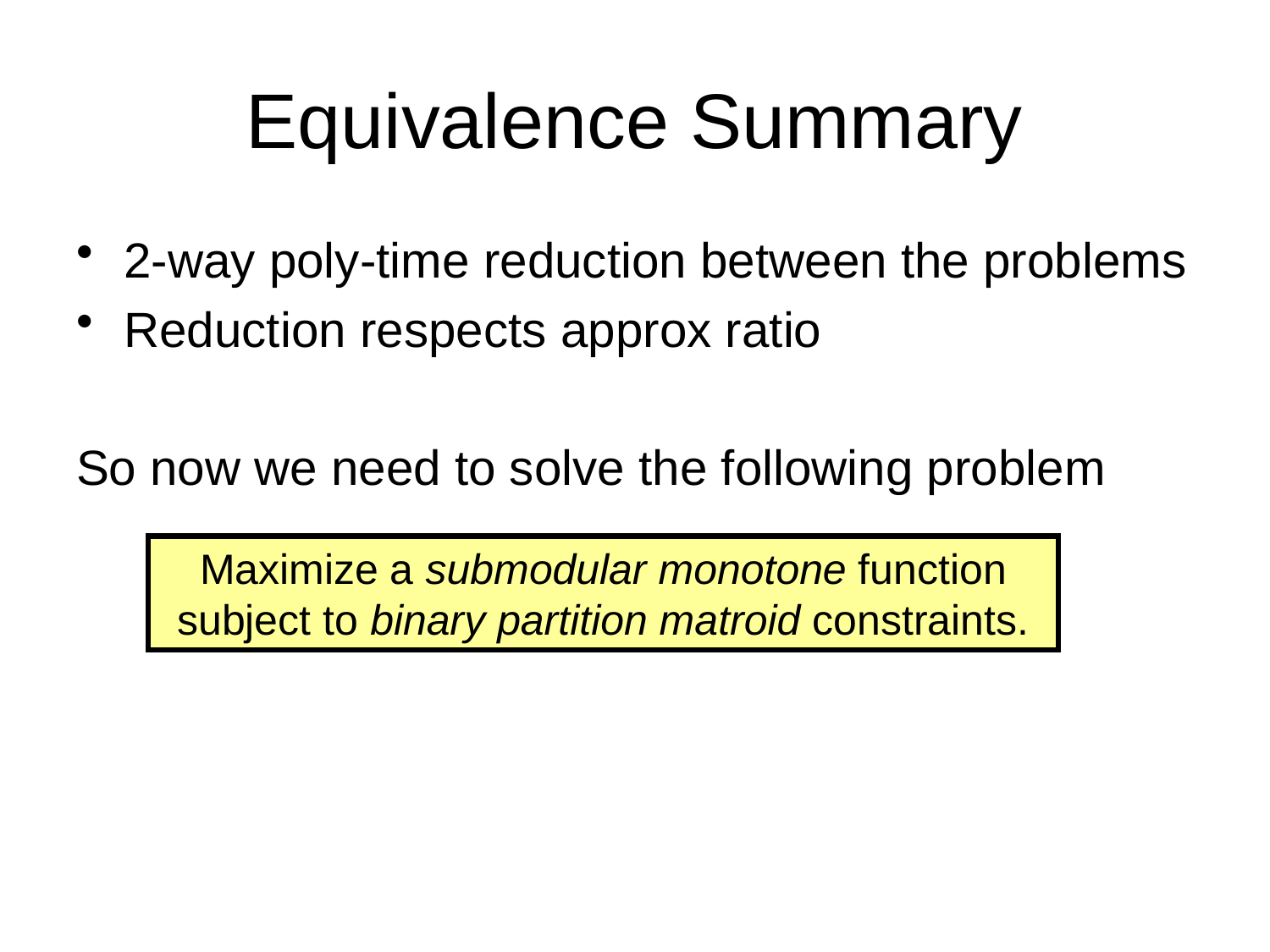

# Equivalence Summary
2-way poly-time reduction between the problems
Reduction respects approx ratio

So now we need to solve the following problem
Maximize a submodular monotone function subject to binary partition matroid constraints.